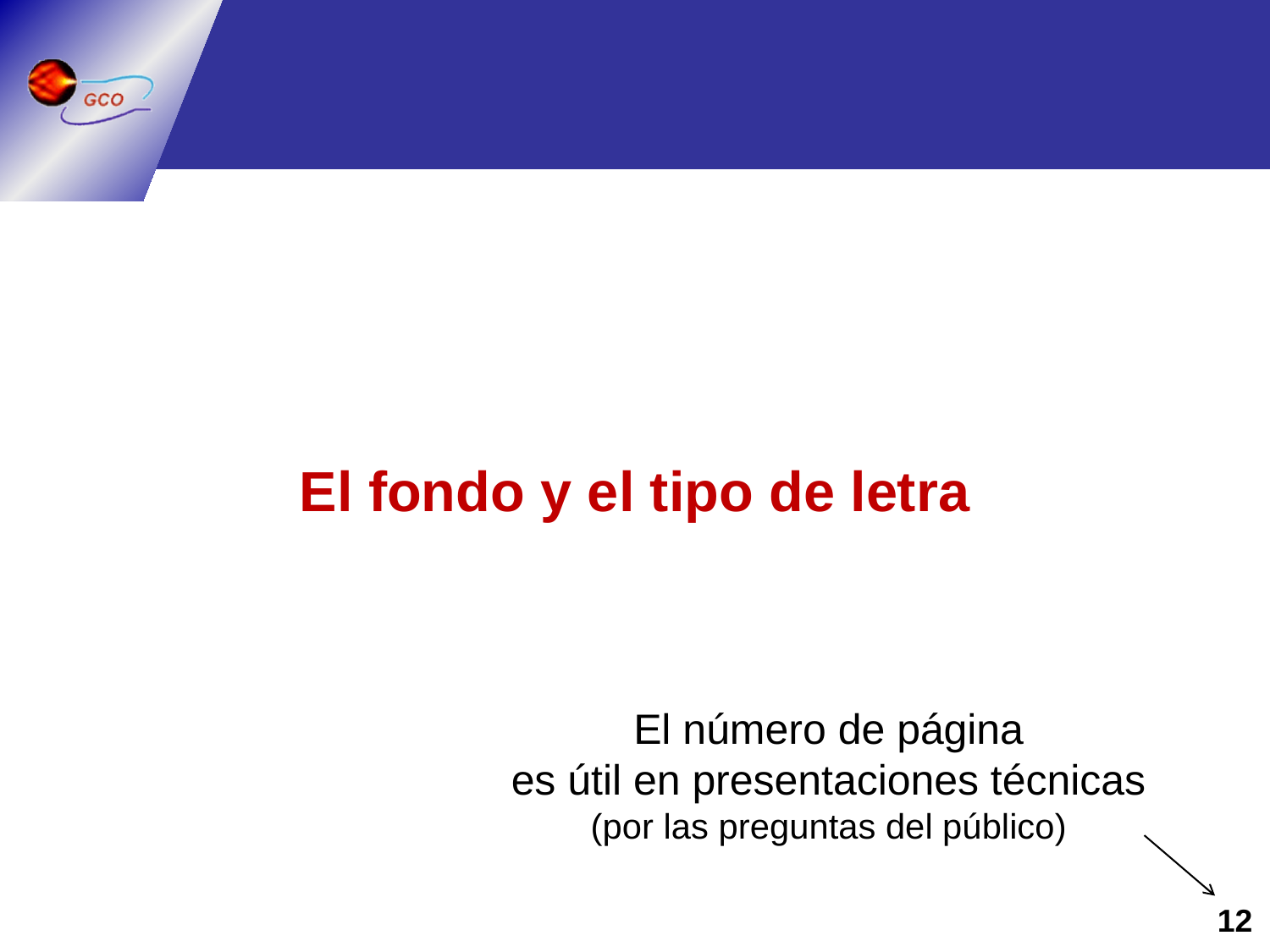

#

El fondo y el tipo de letra
El número de página
es útil en presentaciones técnicas
(por las preguntas del público)